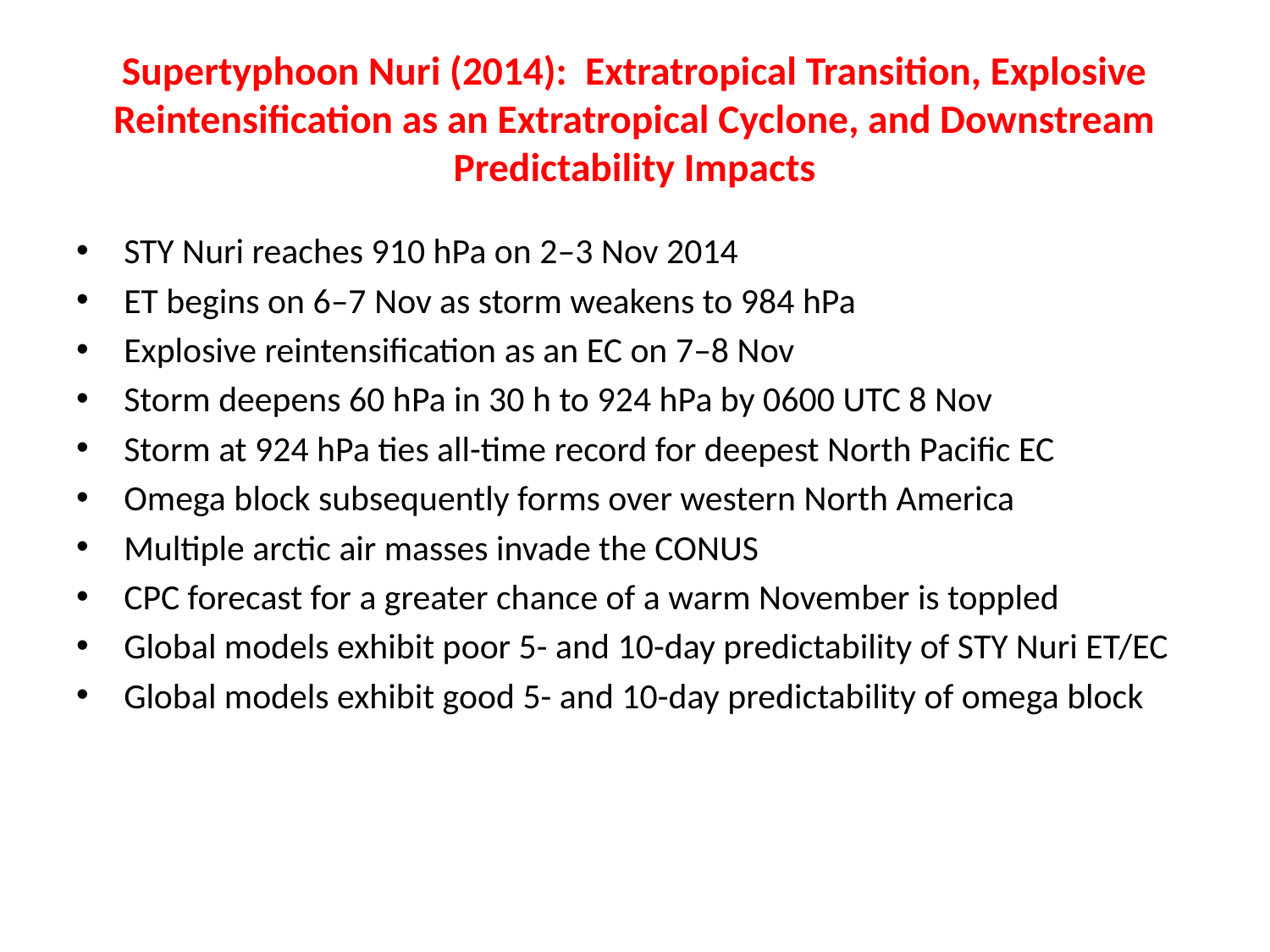

# Supertyphoon Nuri (2014):  Extratropical Transition, Explosive Reintensification as an Extratropical Cyclone, and Downstream Predictability Impacts
STY Nuri reaches 910 hPa on 2–3 Nov 2014
ET begins on 6–7 Nov as storm weakens to 984 hPa
Explosive reintensification as an EC on 7–8 Nov
Storm deepens 60 hPa in 30 h to 924 hPa by 0600 UTC 8 Nov
Storm at 924 hPa ties all-time record for deepest North Pacific EC
Omega block subsequently forms over western North America
Multiple arctic air masses invade the CONUS
CPC forecast for a greater chance of a warm November is toppled
Global models exhibit poor 5- and 10-day predictability of STY Nuri ET/EC
Global models exhibit good 5- and 10-day predictability of omega block